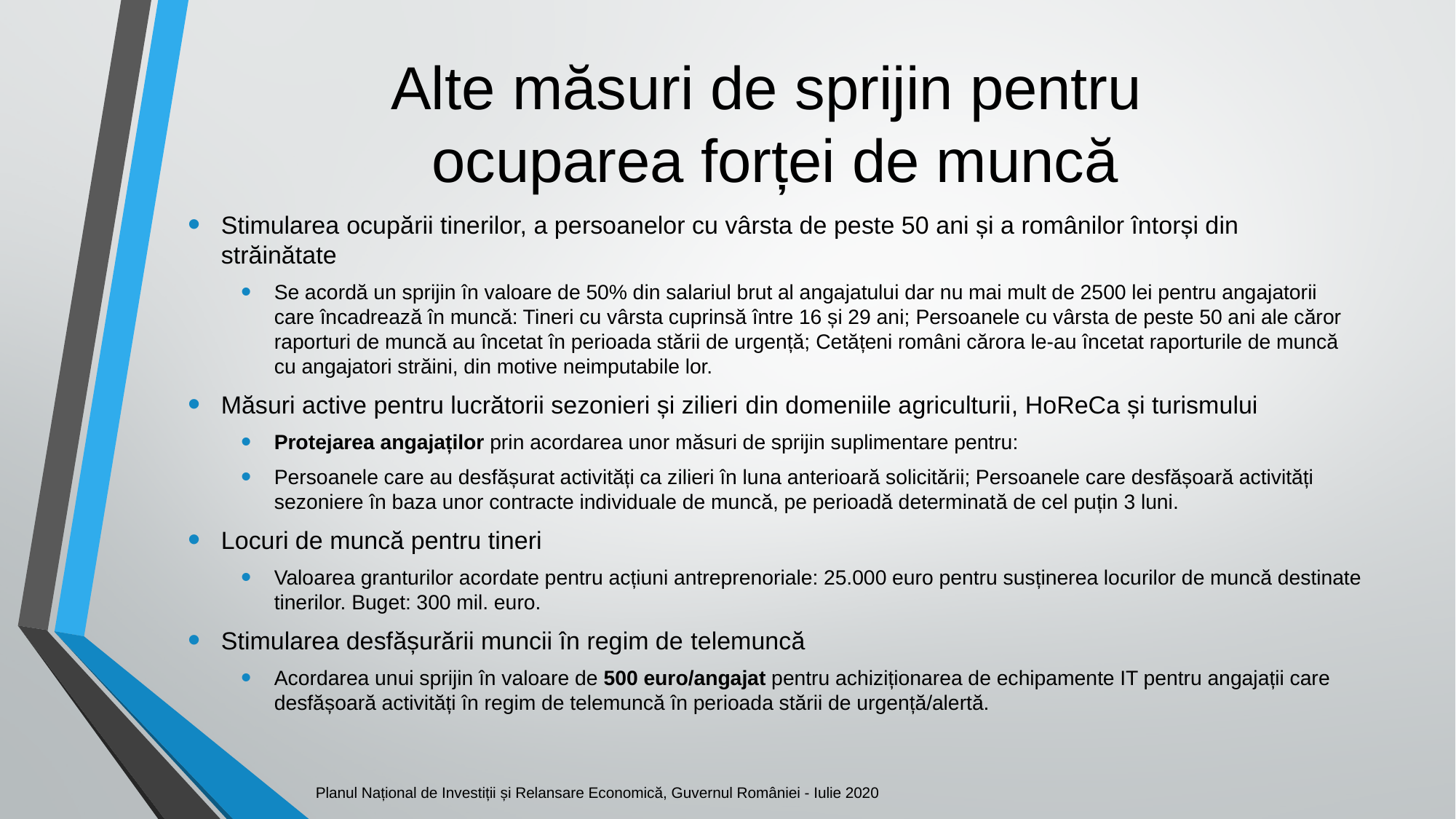

# Alte măsuri de sprijin pentru ocuparea forței de muncă
Stimularea ocupării tinerilor, a persoanelor cu vârsta de peste 50 ani și a românilor întorși din străinătate
Se acordă un sprijin în valoare de 50% din salariul brut al angajatului dar nu mai mult de 2500 lei pentru angajatorii care încadrează în muncă: Tineri cu vârsta cuprinsă între 16 și 29 ani; Persoanele cu vârsta de peste 50 ani ale căror raporturi de muncă au încetat în perioada stării de urgență; Cetățeni români cărora le-au încetat raporturile de muncă cu angajatori străini, din motive neimputabile lor.
Măsuri active pentru lucrătorii sezonieri și zilieri din domeniile agriculturii, HoReCa și turismului
Protejarea angajaților prin acordarea unor măsuri de sprijin suplimentare pentru:
Persoanele care au desfășurat activități ca zilieri în luna anterioară solicitării; Persoanele care desfășoară activități sezoniere în baza unor contracte individuale de muncă, pe perioadă determinată de cel puțin 3 luni.
Locuri de muncă pentru tineri
Valoarea granturilor acordate pentru acțiuni antreprenoriale: 25.000 euro pentru susținerea locurilor de muncă destinate tinerilor. Buget: 300 mil. euro.
Stimularea desfășurării muncii în regim de telemuncă
Acordarea unui sprijin în valoare de 500 euro/angajat pentru achiziționarea de echipamente IT pentru angajații care desfășoară activități în regim de telemuncă în perioada stării de urgență/alertă.
Planul Național de Investiții și Relansare Economică, Guvernul României - Iulie 2020